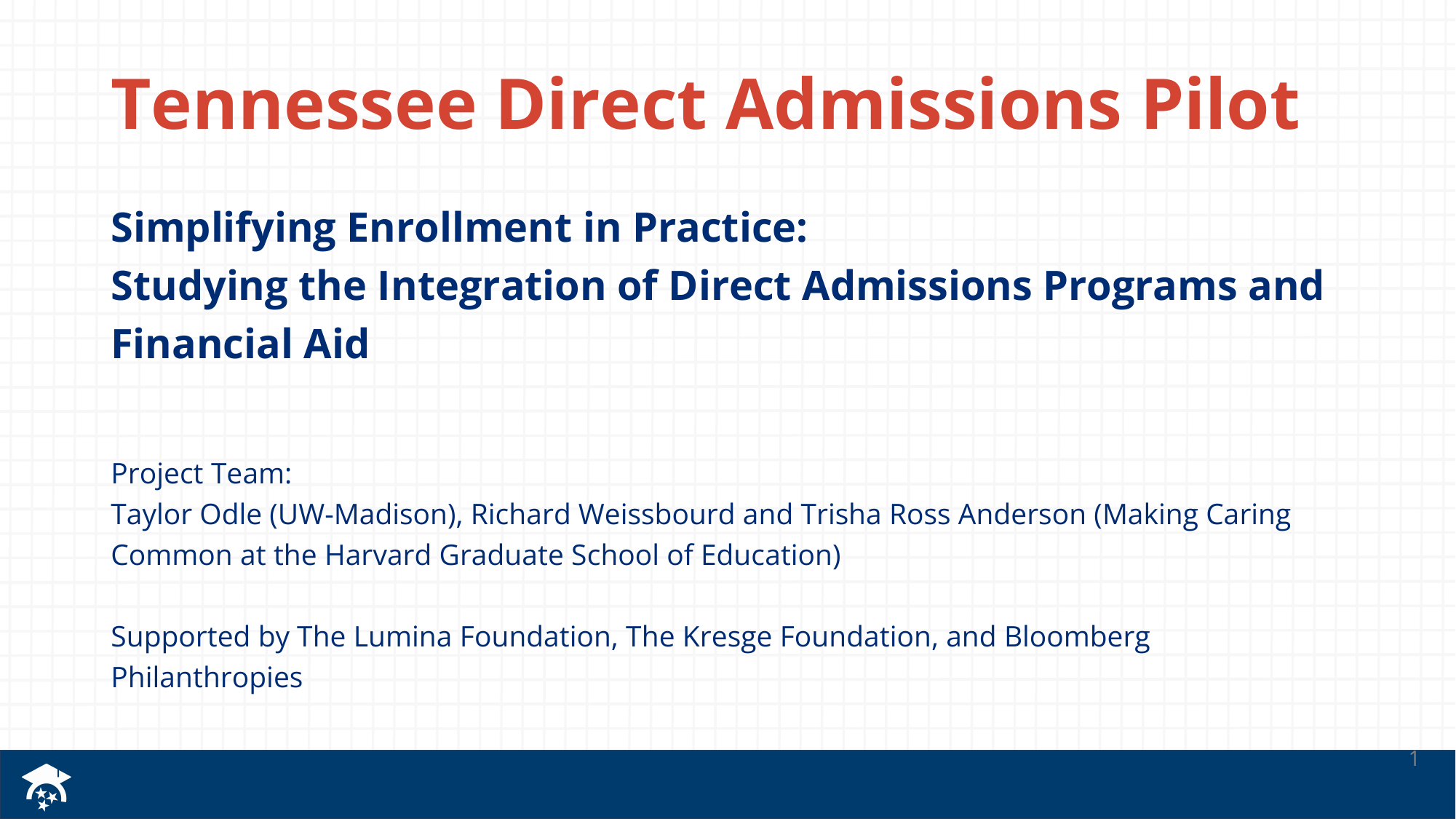

# Tennessee Direct Admissions Pilot
Simplifying Enrollment in Practice:
Studying the Integration of Direct Admissions Programs and Financial Aid
Project Team:
Taylor Odle (UW-Madison), Richard Weissbourd and Trisha Ross Anderson (Making Caring Common at the Harvard Graduate School of Education)
Supported by The Lumina Foundation, The Kresge Foundation, and Bloomberg Philanthropies
1